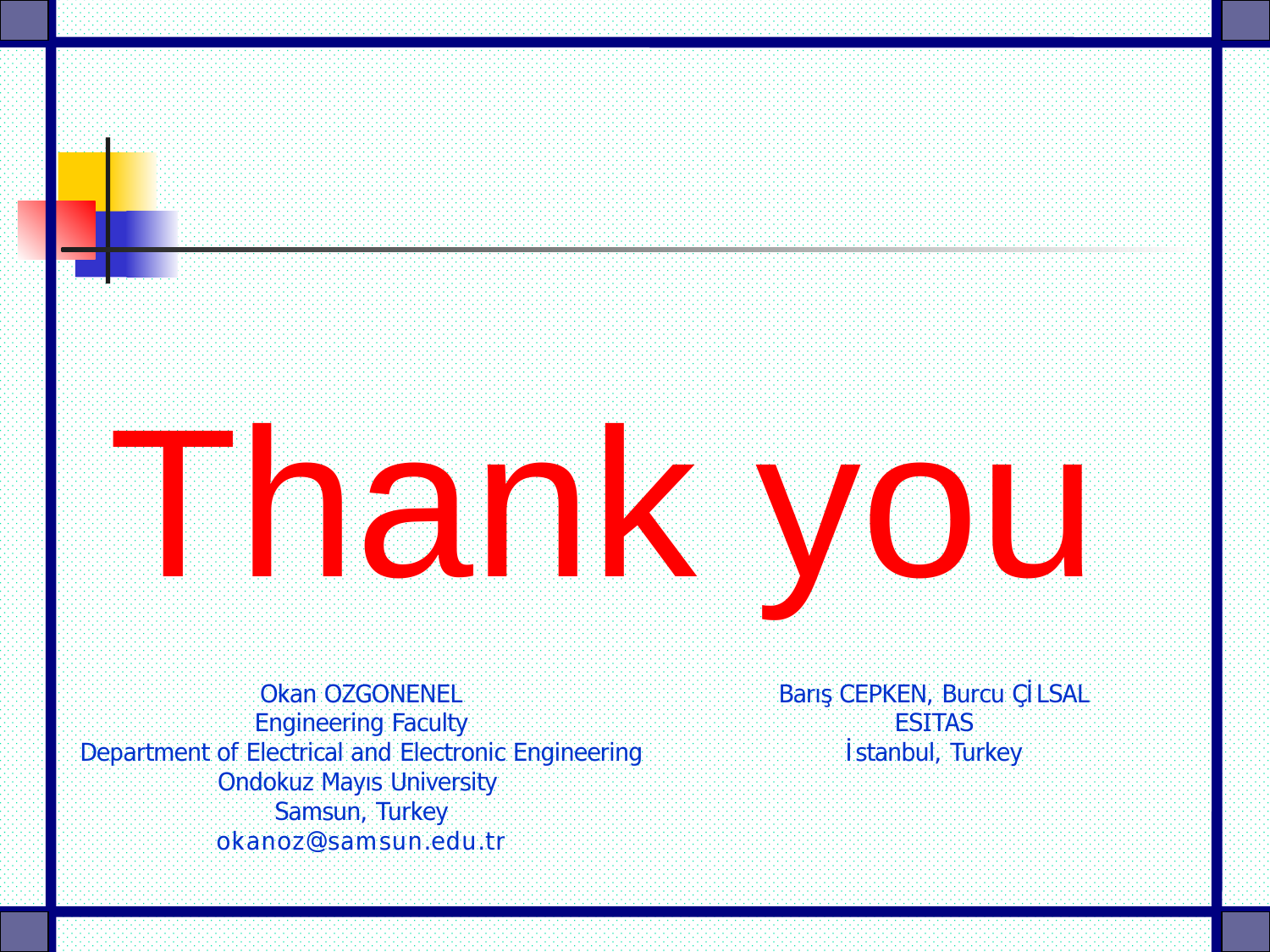

Thank you

Okan OZGONENEL
Engineering Faculty
Department of Electrical and Electronic Engineering
Ondokuz Mayıs University
Samsun, Turkey
 okanoz@samsun.edu.tr
Barış CEPKEN, Burcu ÇİLSAL
ESITAS
İstanbul, Turkey